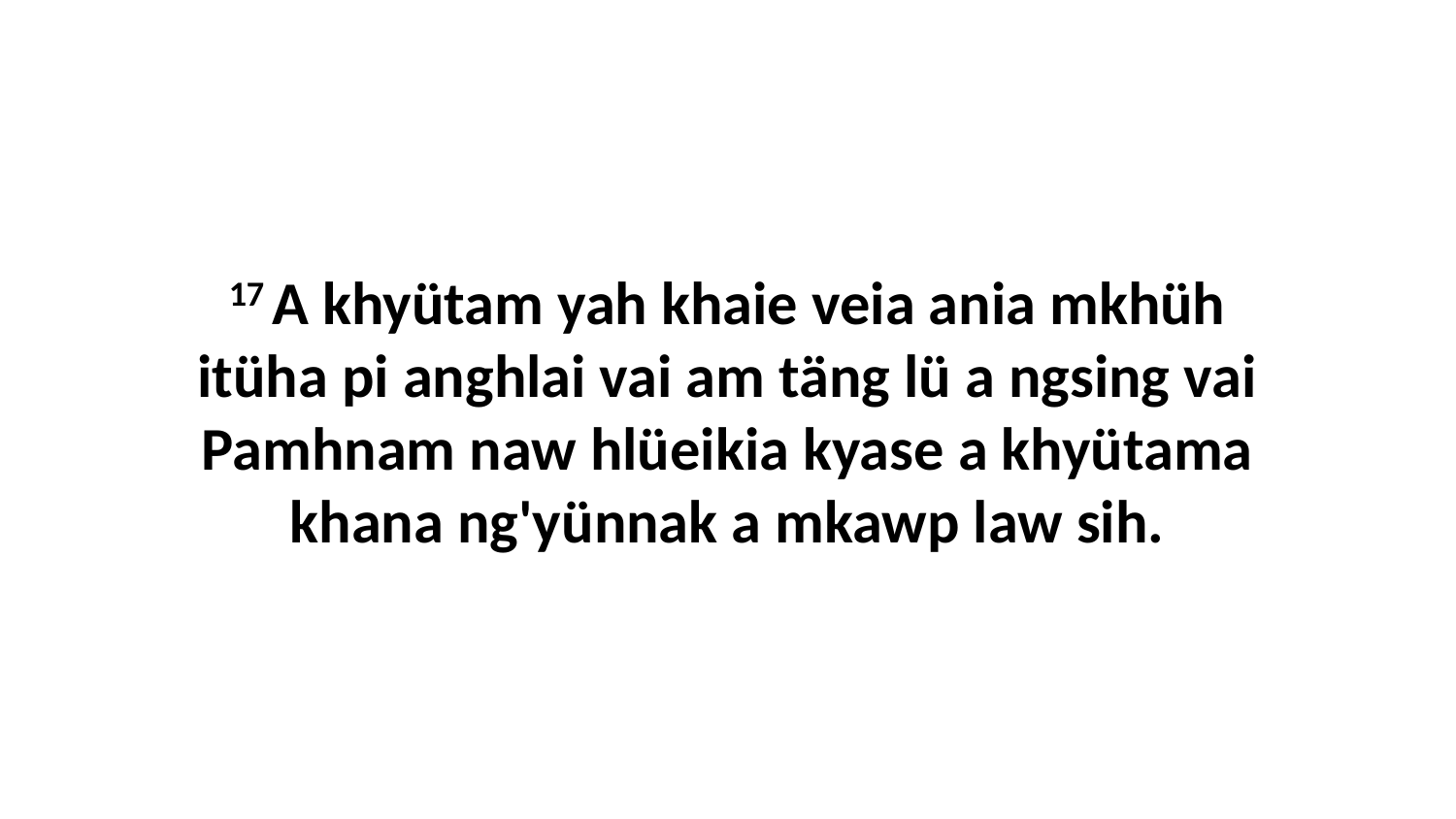

17 A khyütam yah khaie veia ania mkhüh itüha pi anghlai vai am täng lü a ngsing vai Pamhnam naw hlüeikia kyase a khyütama khana ng'yünnak a mkawp law sih.